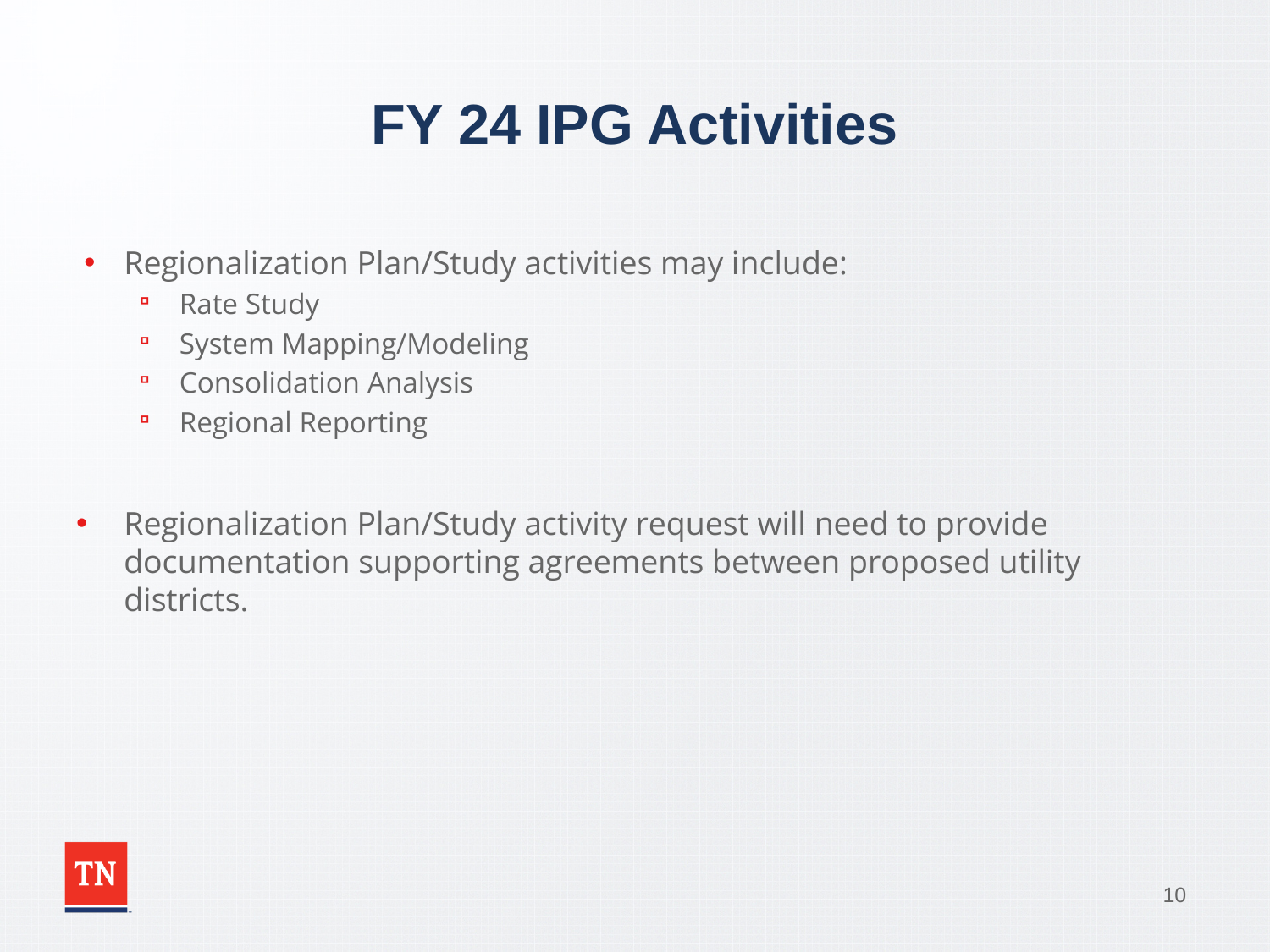

# FY 24 IPG Activities
Regionalization Plan/Study activities may include:
Rate Study
System Mapping/Modeling
Consolidation Analysis
Regional Reporting

Regionalization Plan/Study activity request will need to provide documentation supporting agreements between proposed utility districts.